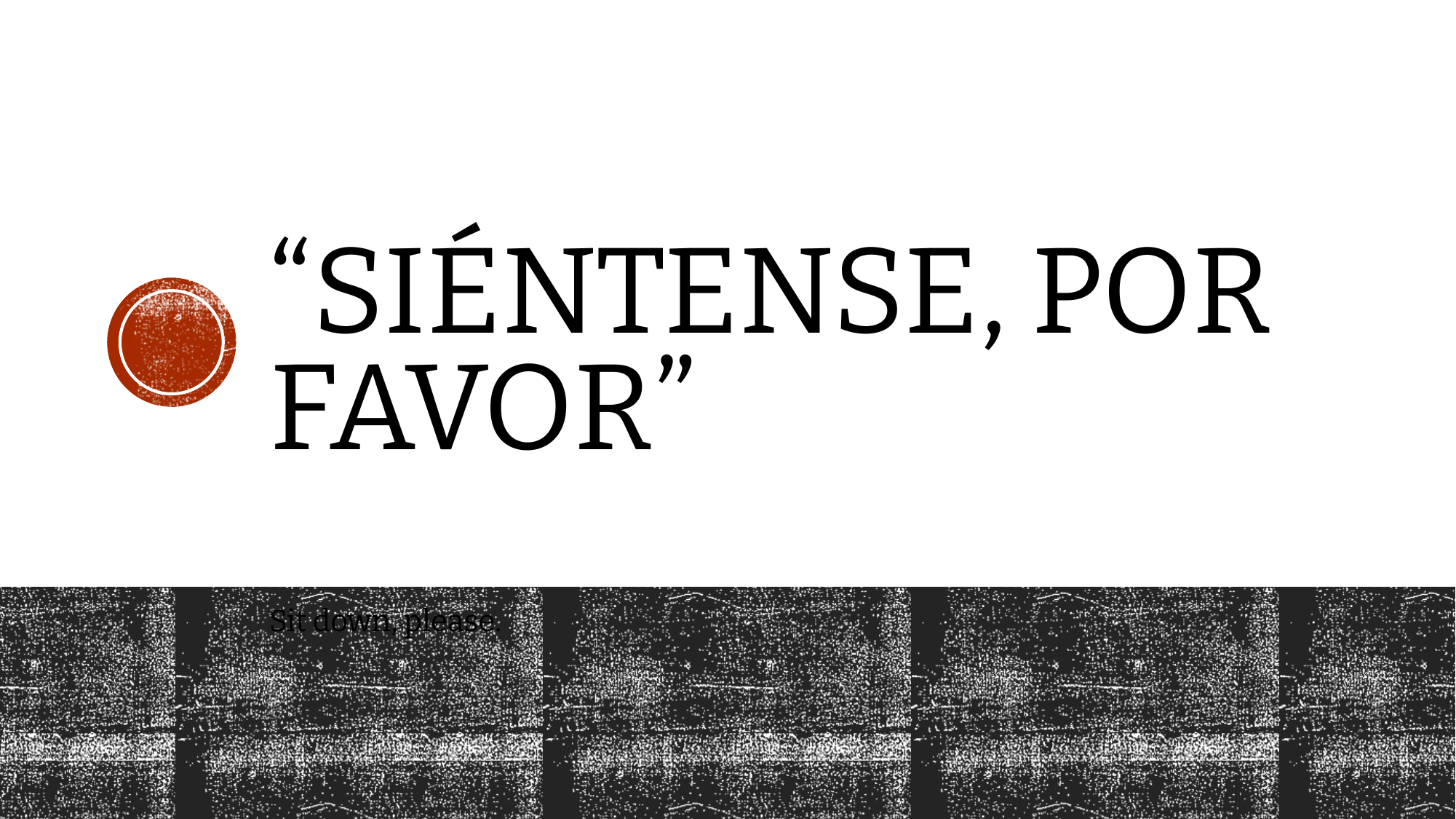

# “Siéntense, por favor”
Sit down, please.